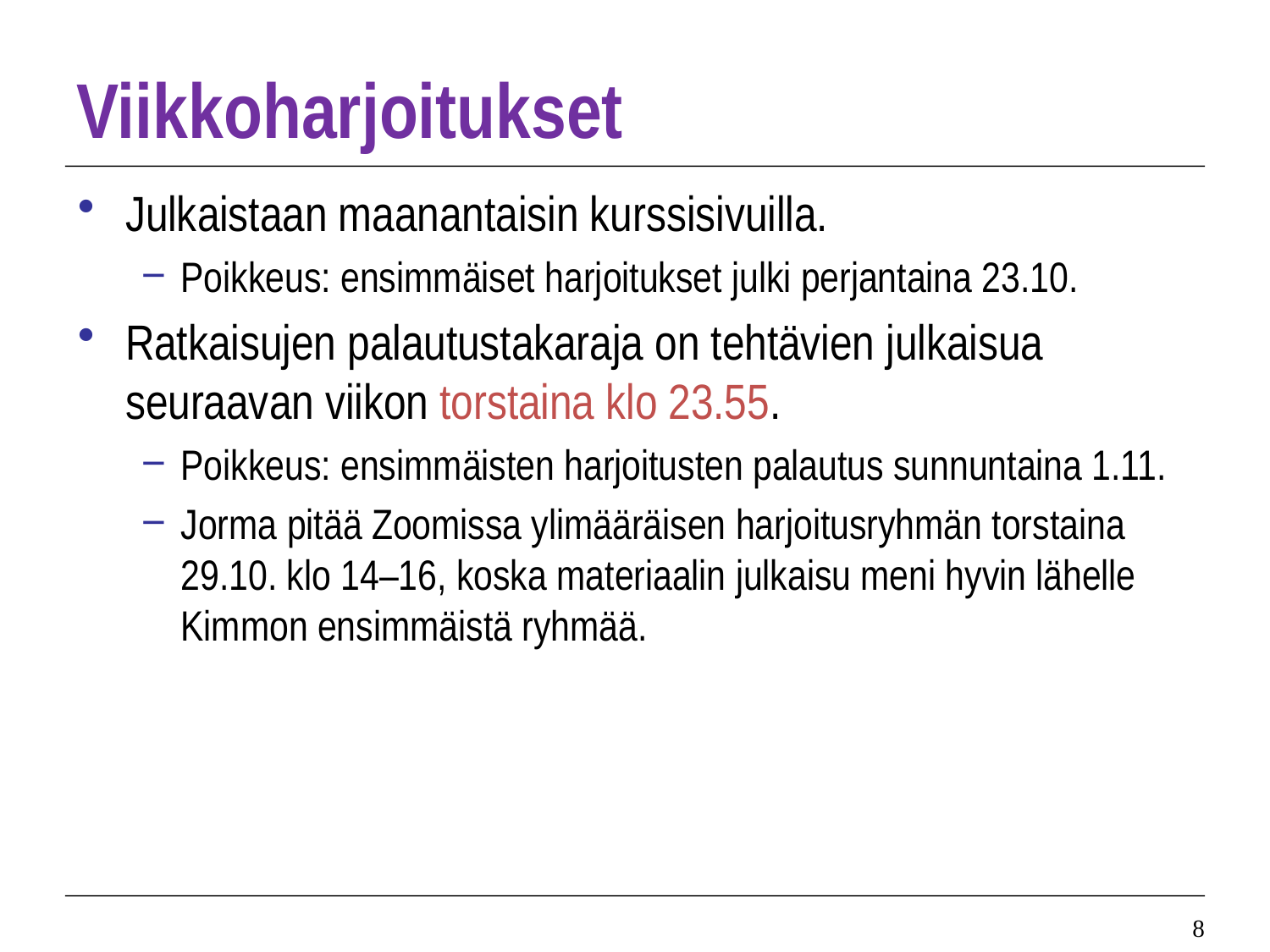

# Viikkoharjoitukset
Julkaistaan maanantaisin kurssisivuilla.
Poikkeus: ensimmäiset harjoitukset julki perjantaina 23.10.
Ratkaisujen palautustakaraja on tehtävien julkaisua seuraavan viikon torstaina klo 23.55.
Poikkeus: ensimmäisten harjoitusten palautus sunnuntaina 1.11.
Jorma pitää Zoomissa ylimääräisen harjoitusryhmän torstaina 29.10. klo 14–16, koska materiaalin julkaisu meni hyvin lähelle Kimmon ensimmäistä ryhmää.
8